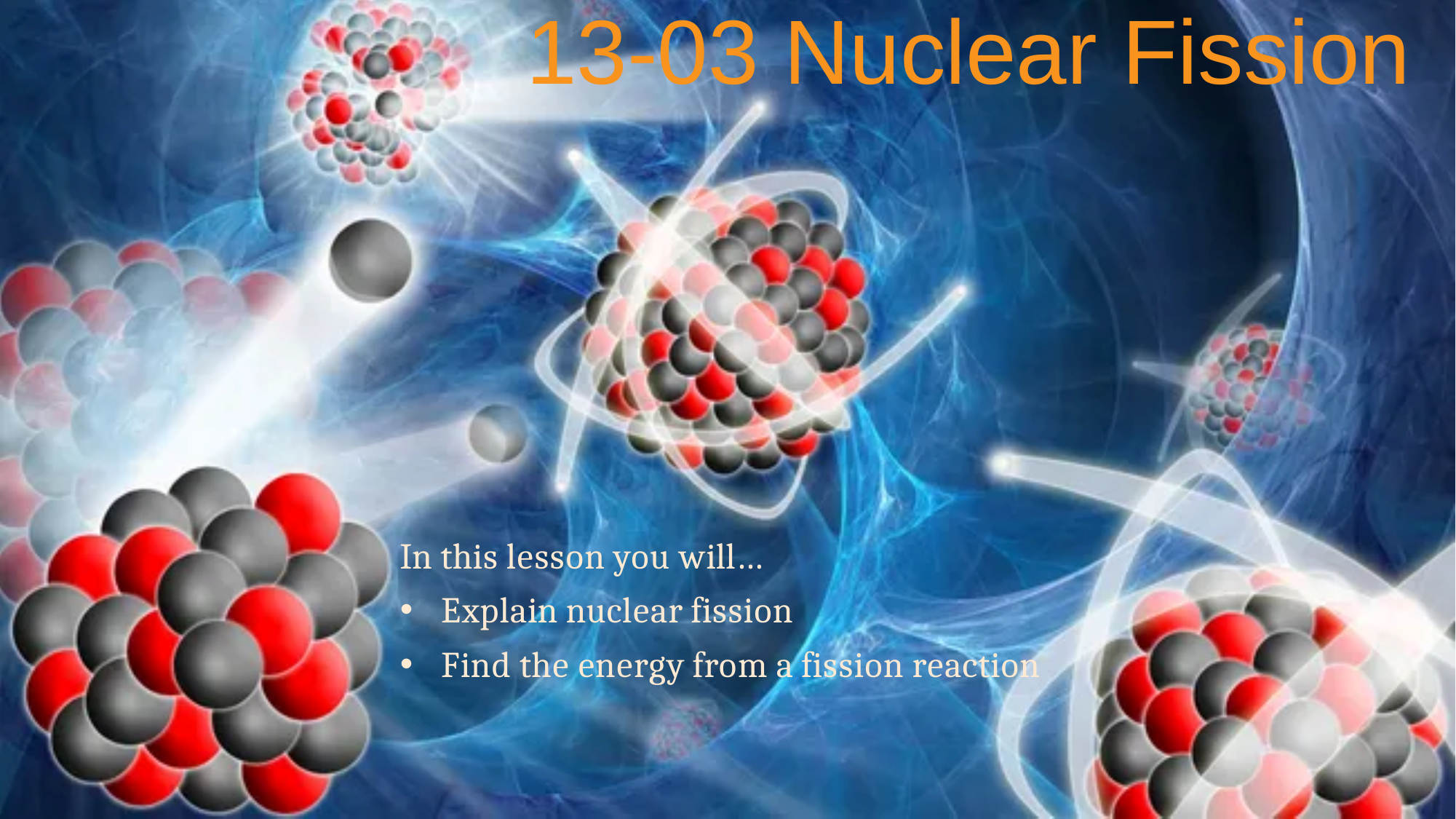

# 13-03 Nuclear Fission
In this lesson you will…
Explain nuclear fission
Find the energy from a fission reaction